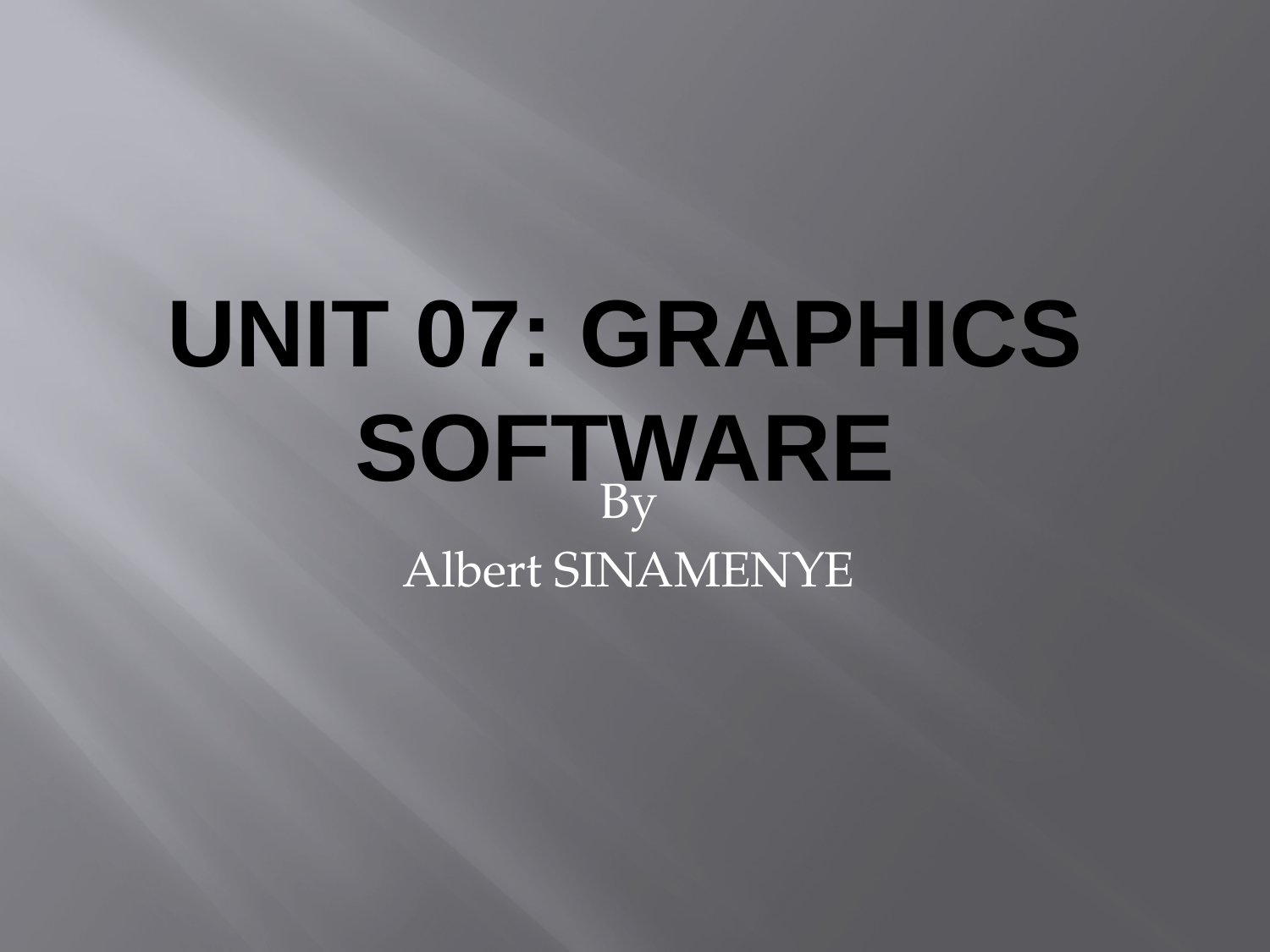

# Unit 07: Graphics software
By
Albert SINAMENYE